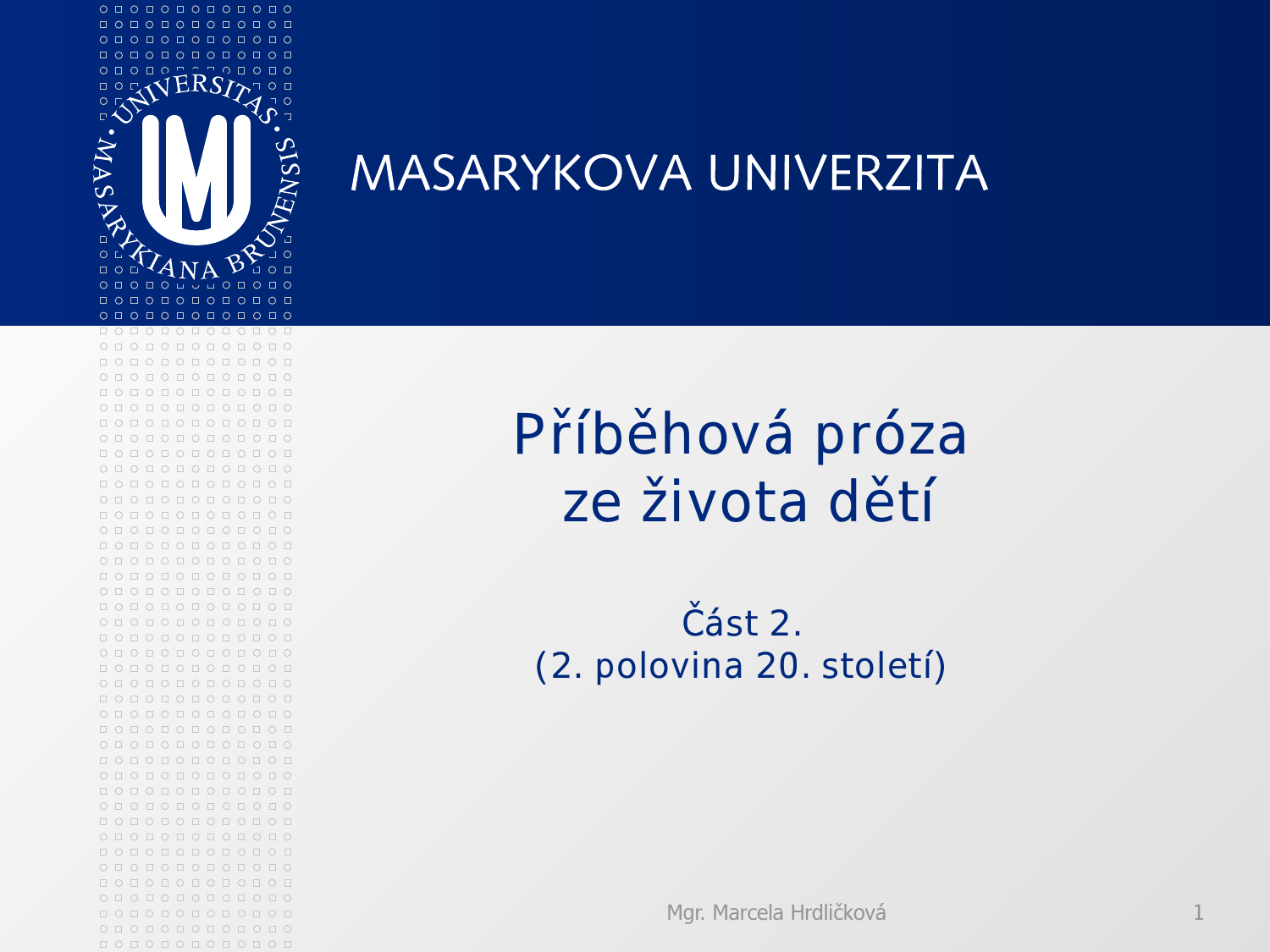

# Příběhová próza ze života dětí Část 2. (2. polovina 20. století)
Mgr. Marcela Hrdličková
1